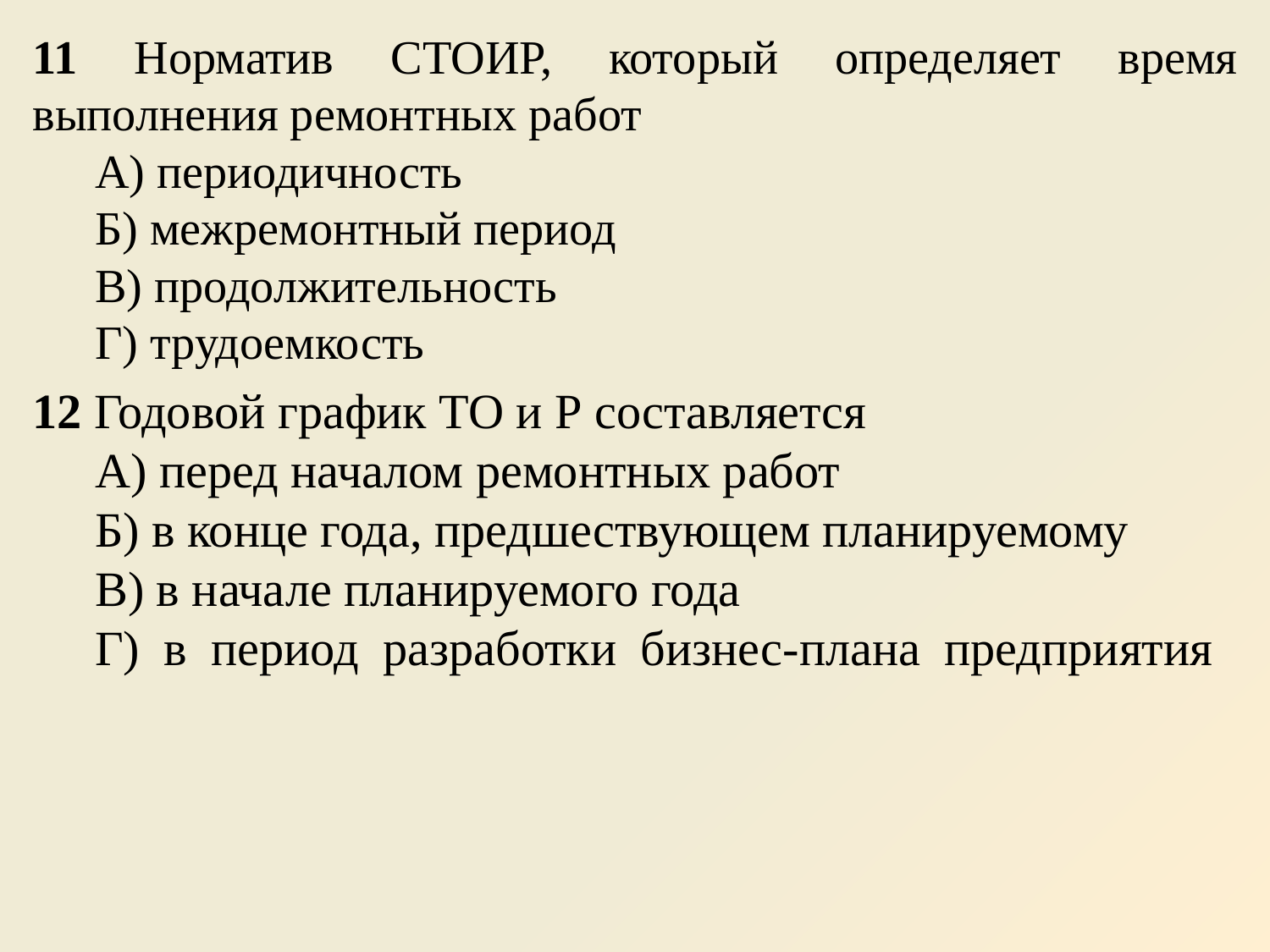

11 Норматив СТОИР, который определяет время выполнения ремонтных работ
А) периодичность
Б) межремонтный период
В) продолжительность
Г) трудоемкость
12 Годовой график ТО и Р составляется
А) перед началом ремонтных работ
Б) в конце года, предшествующем планируемому
В) в начале планируемого года
Г) в период разработки бизнес-плана предприятия